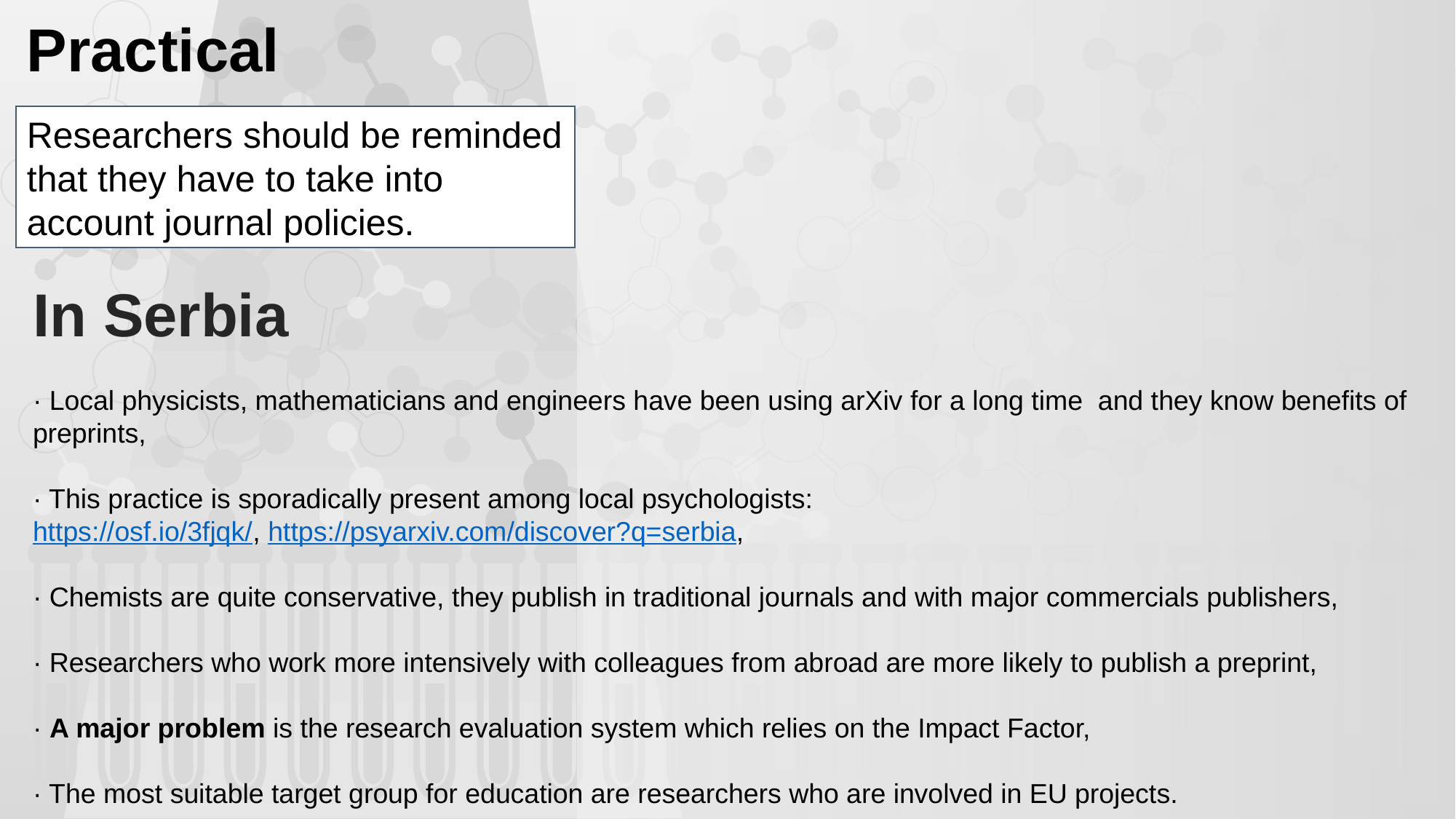

Practical
Researchers should be reminded that they have to take into account journal policies.
In Serbia
· Local physicists, mathematicians and engineers have been using arXiv for a long time  and they know benefits of preprints,
· This practice is sporadically present among local psychologists:
https://osf.io/3fjqk/, https://psyarxiv.com/discover?q=serbia,
· Chemists are quite conservative, they publish in traditional journals and with major commercials publishers,
· Researchers who work more intensively with colleagues from abroad are more likely to publish a preprint,
· A major problem is the research evaluation system which relies on the Impact Factor,
· The most suitable target group for education are researchers who are involved in EU projects.